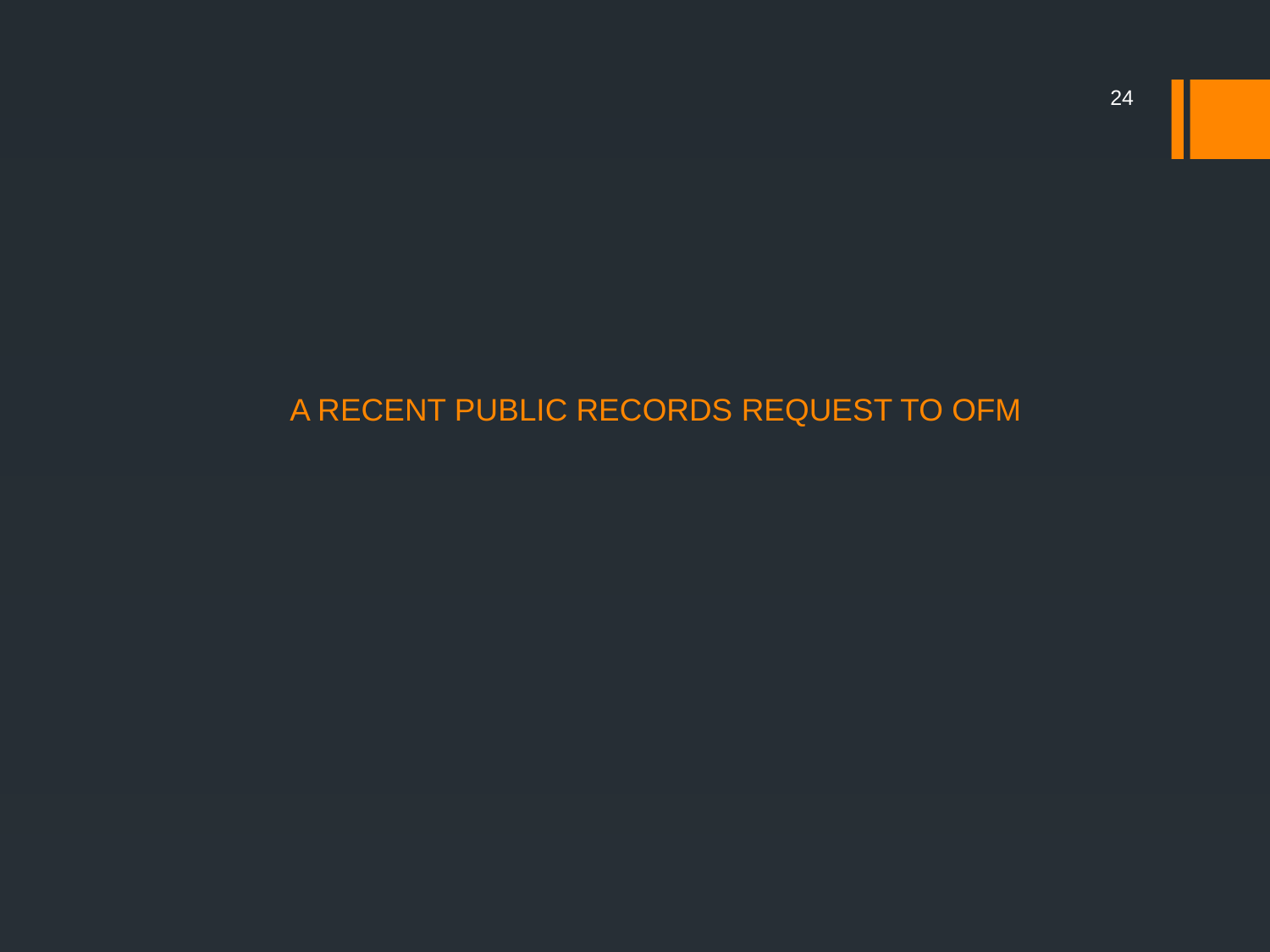

24
# A RECENT PUBLIC RECORDS REQUEST TO OFM